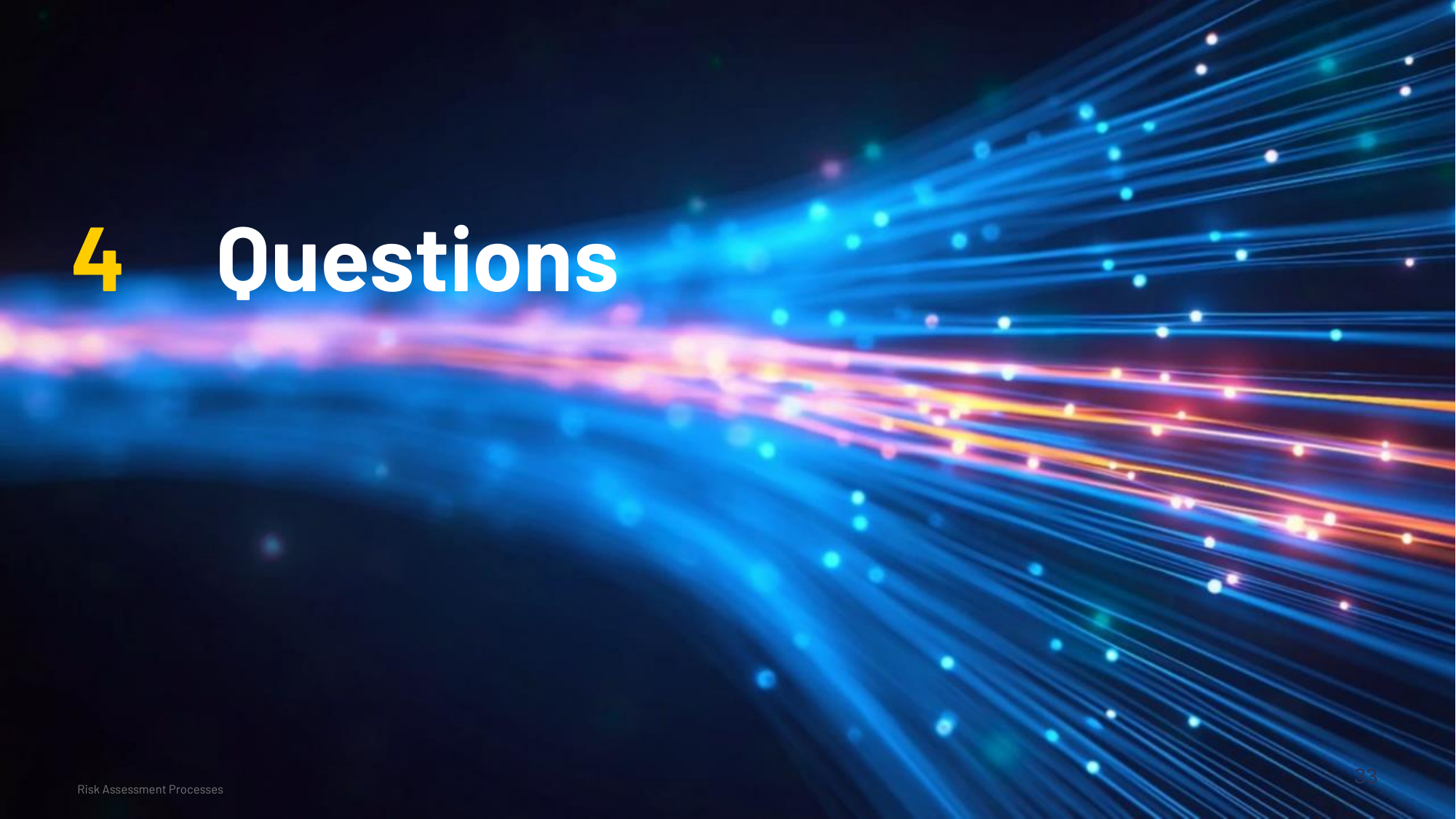

4
# Questions
Risk Assessment Processes
33